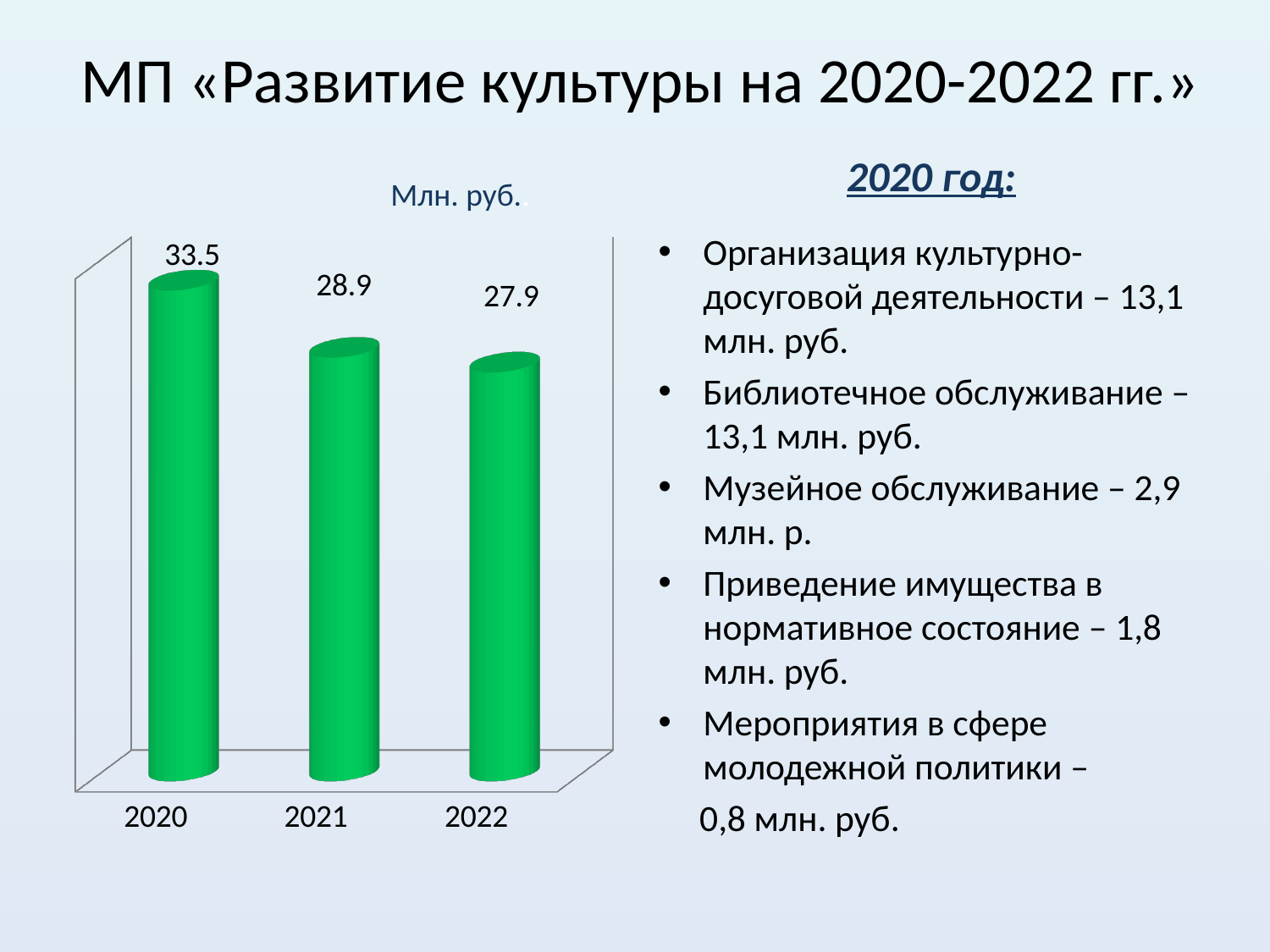

# МП «Развитие культуры на 2020-2022 гг.»
2020 год:
Млн. руб..

[unsupported chart]

Организация культурно-досуговой деятельности – 13,1 млн. руб.
Библиотечное обслуживание – 13,1 млн. руб.
Музейное обслуживание – 2,9 млн. р.
Приведение имущества в нормативное состояние – 1,8 млн. руб.
Мероприятия в сфере молодежной политики –
     0,8 млн. руб.